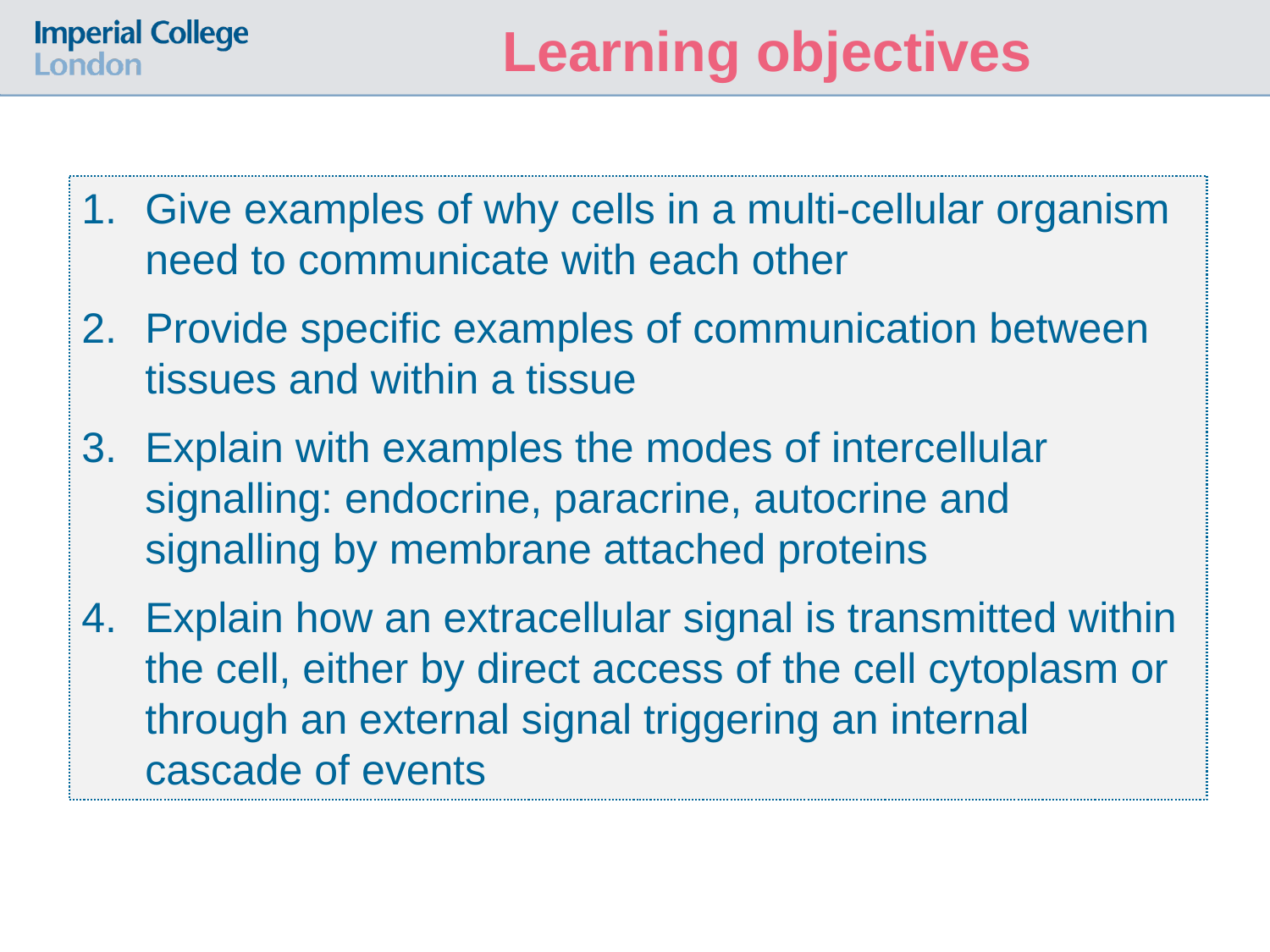

# Learning objectives
Give examples of why cells in a multi-cellular organism need to communicate with each other
Provide specific examples of communication between tissues and within a tissue
Explain with examples the modes of intercellular signalling: endocrine, paracrine, autocrine and signalling by membrane attached proteins
Explain how an extracellular signal is transmitted within the cell, either by direct access of the cell cytoplasm or through an external signal triggering an internal cascade of events